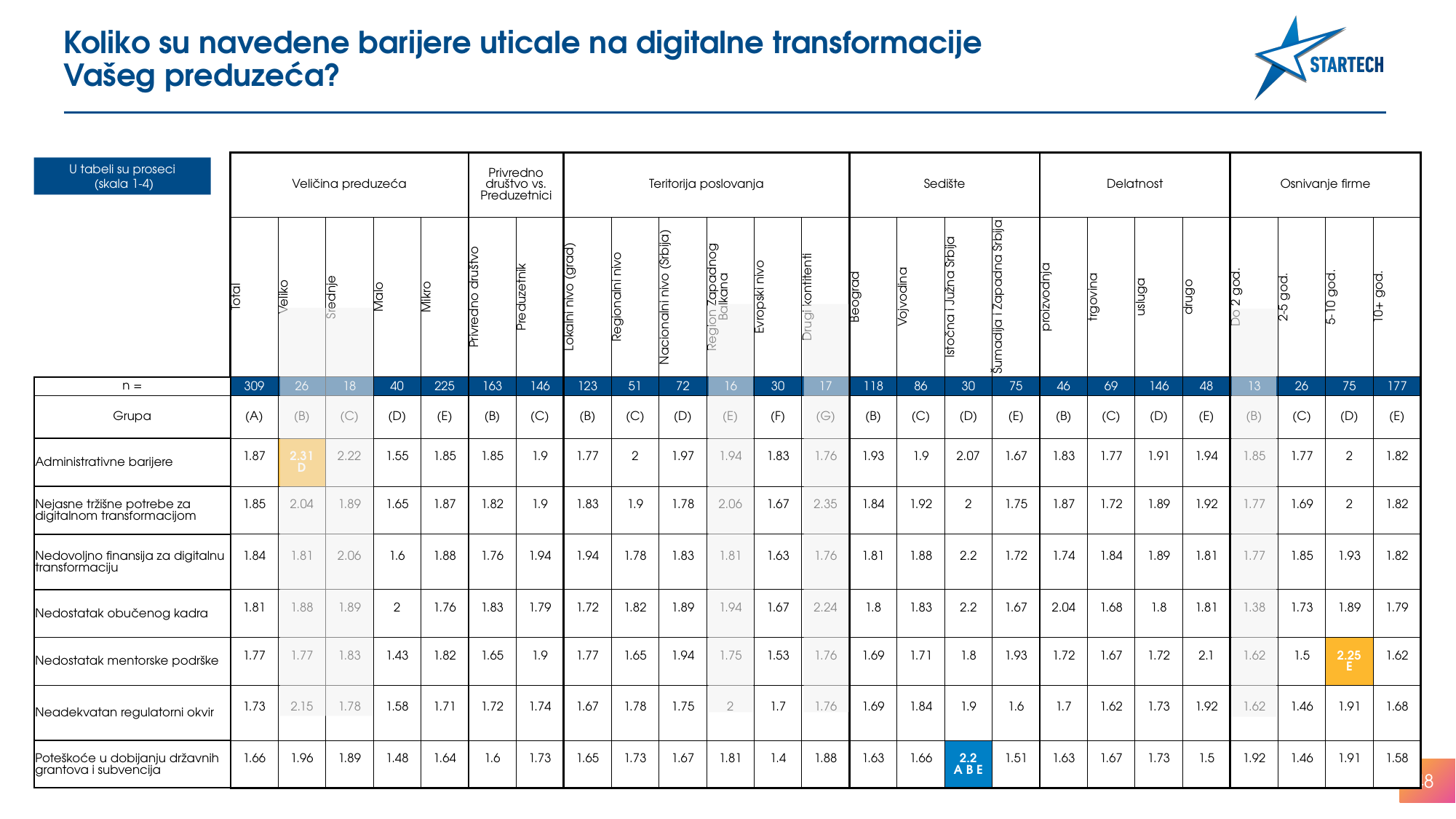

Koliko su navedene barijere uticale na digitalne transformacije
Vašeg preduzeća?
|  | Veličina preduzeća |  |  |  |  | Privredno društvo vs. Preduzetnici |  | Teritorija poslovanja |  |  |  |  |  | Sedište |  |  |  | Delatnost |  |  |  | Osnivanje firme |  |  |  |
| --- | --- | --- | --- | --- | --- | --- | --- | --- | --- | --- | --- | --- | --- | --- | --- | --- | --- | --- | --- | --- | --- | --- | --- | --- | --- |
|  | Total | Veliko | Srednje | Malo | Mikro | Privredno društvo | Preduzetnik | Lokalni nivo (grad) | Regionalni nivo | Nacionalni nivo (Srbija) | Region Zapadnog Balkana | Evropski nivo | Drugi kontitenti | Beograd | Vojvodina | Istočna i Južna Srbija | Šumadija i Zapadna Srbija | proizvodnja | trgovina | usluga | drugo | Do 2 god. | 2-5 god. | 5-10 god. | 10+ god. |
| n = | 309 | 26 | 18 | 40 | 225 | 163 | 146 | 123 | 51 | 72 | 16 | 30 | 17 | 118 | 86 | 30 | 75 | 46 | 69 | 146 | 48 | 13 | 26 | 75 | 177 |
| Grupa | (A) | (B) | (C) | (D) | (E) | (B) | (C) | (B) | (C) | (D) | (E) | (F) | (G) | (B) | (C) | (D) | (E) | (B) | (C) | (D) | (E) | (B) | (C) | (D) | (E) |
| Administrativne barijere | 1.87 | 2.31 D | 2.22 | 1.55 | 1.85 | 1.85 | 1.9 | 1.77 | 2 | 1.97 | 1.94 | 1.83 | 1.76 | 1.93 | 1.9 | 2.07 | 1.67 | 1.83 | 1.77 | 1.91 | 1.94 | 1.85 | 1.77 | 2 | 1.82 |
| Nejasne tržišne potrebe za digitalnom transformacijom | 1.85 | 2.04 | 1.89 | 1.65 | 1.87 | 1.82 | 1.9 | 1.83 | 1.9 | 1.78 | 2.06 | 1.67 | 2.35 | 1.84 | 1.92 | 2 | 1.75 | 1.87 | 1.72 | 1.89 | 1.92 | 1.77 | 1.69 | 2 | 1.82 |
| Nedovoljno finansija za digitalnu transformaciju | 1.84 | 1.81 | 2.06 | 1.6 | 1.88 | 1.76 | 1.94 | 1.94 | 1.78 | 1.83 | 1.81 | 1.63 | 1.76 | 1.81 | 1.88 | 2.2 | 1.72 | 1.74 | 1.84 | 1.89 | 1.81 | 1.77 | 1.85 | 1.93 | 1.82 |
| Nedostatak obučenog kadra | 1.81 | 1.88 | 1.89 | 2 | 1.76 | 1.83 | 1.79 | 1.72 | 1.82 | 1.89 | 1.94 | 1.67 | 2.24 | 1.8 | 1.83 | 2.2 | 1.67 | 2.04 | 1.68 | 1.8 | 1.81 | 1.38 | 1.73 | 1.89 | 1.79 |
| Nedostatak mentorske podrške | 1.77 | 1.77 | 1.83 | 1.43 | 1.82 | 1.65 | 1.9 | 1.77 | 1.65 | 1.94 | 1.75 | 1.53 | 1.76 | 1.69 | 1.71 | 1.8 | 1.93 | 1.72 | 1.67 | 1.72 | 2.1 | 1.62 | 1.5 | 2.25 E | 1.62 |
| Neadekvatan regulatorni okvir | 1.73 | 2.15 | 1.78 | 1.58 | 1.71 | 1.72 | 1.74 | 1.67 | 1.78 | 1.75 | 2 | 1.7 | 1.76 | 1.69 | 1.84 | 1.9 | 1.6 | 1.7 | 1.62 | 1.73 | 1.92 | 1.62 | 1.46 | 1.91 | 1.68 |
| Poteškoće u dobijanju državnih grantova i subvencija | 1.66 | 1.96 | 1.89 | 1.48 | 1.64 | 1.6 | 1.73 | 1.65 | 1.73 | 1.67 | 1.81 | 1.4 | 1.88 | 1.63 | 1.66 | 2.2 A B E | 1.51 | 1.63 | 1.67 | 1.73 | 1.5 | 1.92 | 1.46 | 1.91 | 1.58 |
U tabeli su proseci
 (skala 1-4)

48